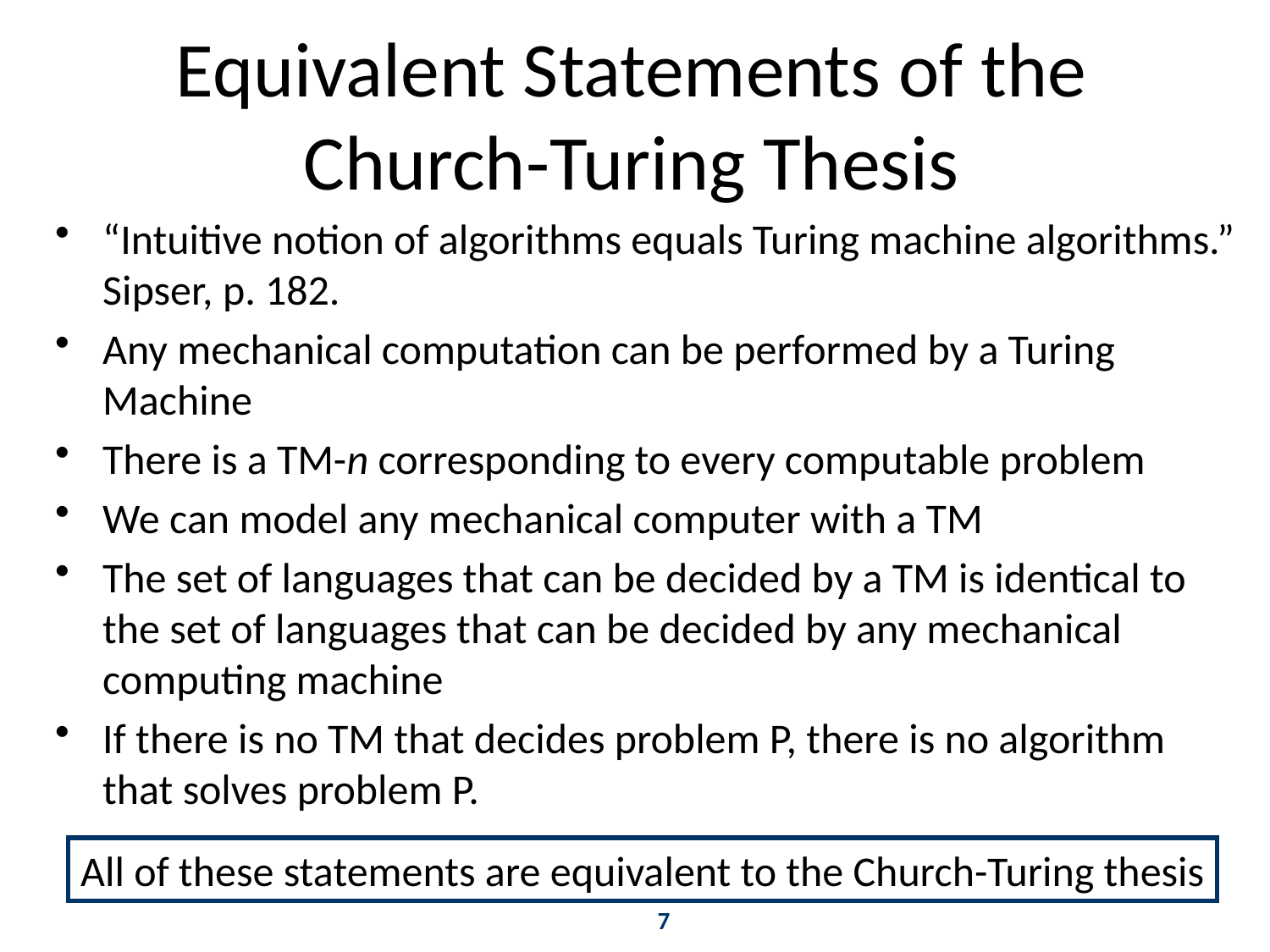

# Equivalent Statements of the Church-Turing Thesis
“Intuitive notion of algorithms equals Turing machine algorithms.” Sipser, p. 182.
Any mechanical computation can be performed by a Turing Machine
There is a TM-n corresponding to every computable problem
We can model any mechanical computer with a TM
The set of languages that can be decided by a TM is identical to the set of languages that can be decided by any mechanical computing machine
If there is no TM that decides problem P, there is no algorithm that solves problem P.
All of these statements are equivalent to the Church-Turing thesis